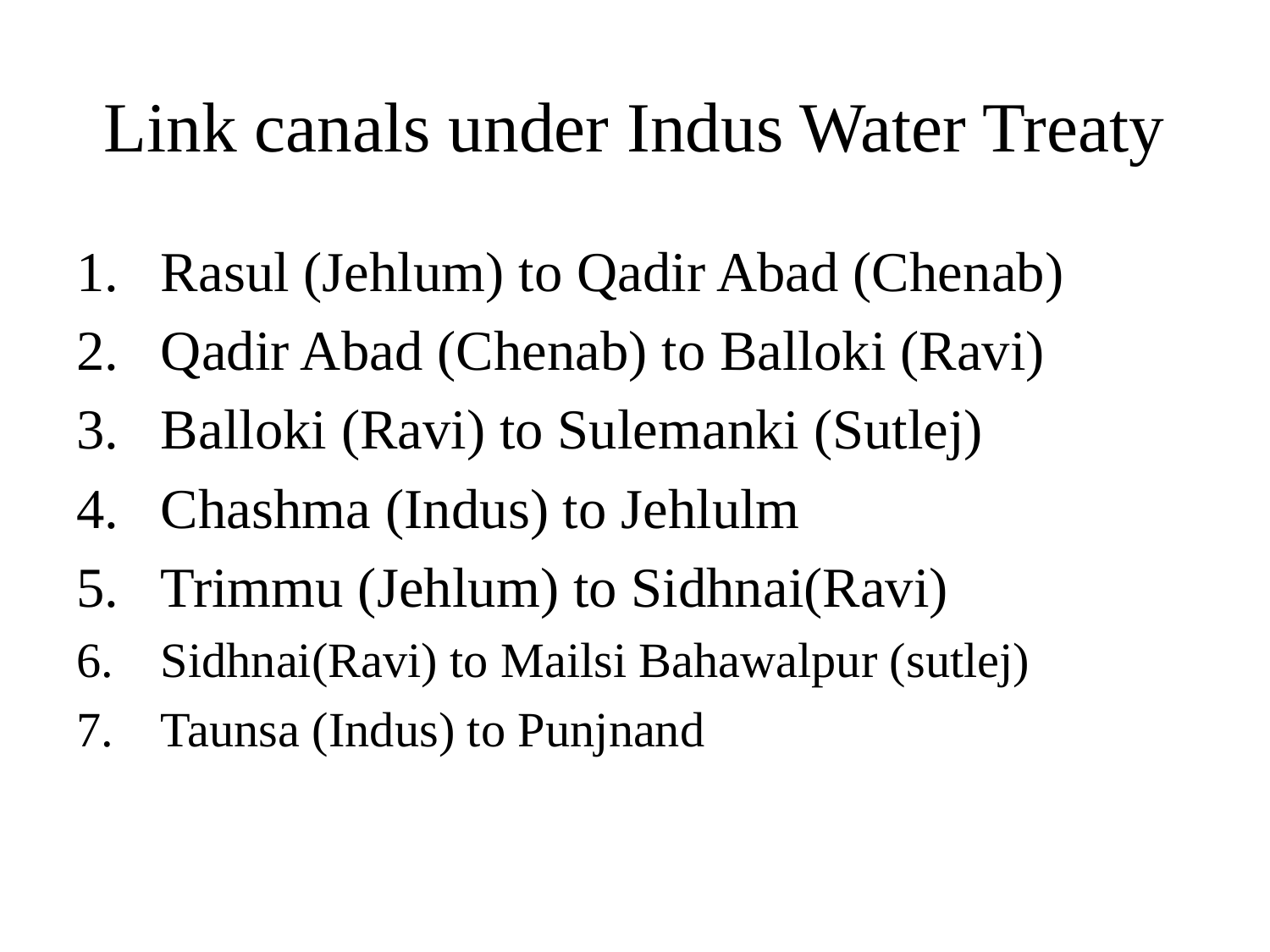

# Link canals under Indus Water Treaty
Rasul (Jehlum) to Qadir Abad (Chenab)
Qadir Abad (Chenab) to Balloki (Ravi)
Balloki (Ravi) to Sulemanki (Sutlej)
Chashma (Indus) to Jehlulm
Trimmu (Jehlum) to Sidhnai(Ravi)
Sidhnai(Ravi) to Mailsi Bahawalpur (sutlej)
Taunsa (Indus) to Punjnand